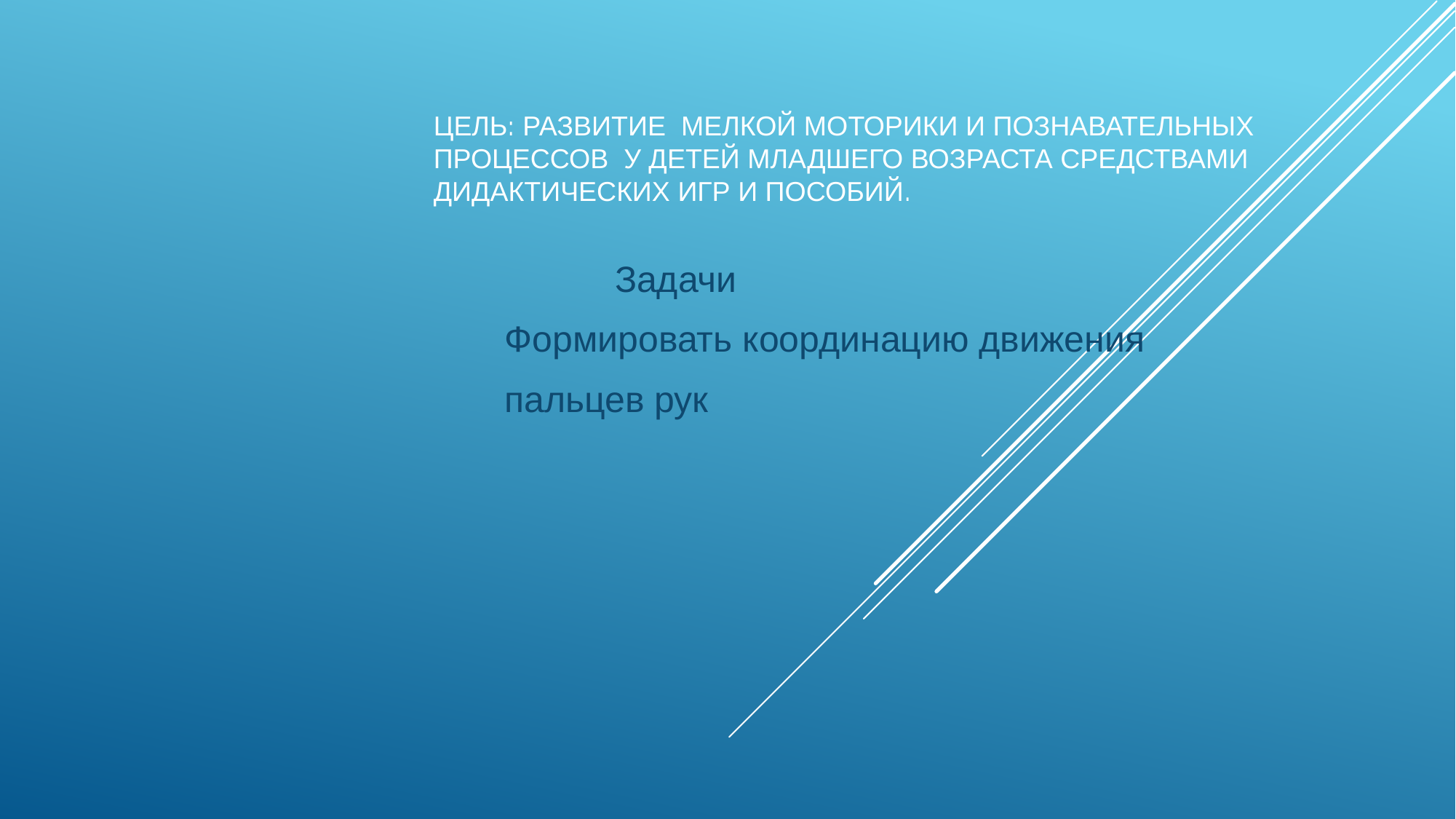

# Цель: Развитие  мелкой моторики и познавательных процессов  у детей младшего возраста средствами дидактических игр и пособий.
                        Задачи
             Формировать координацию движения
             пальцев рук